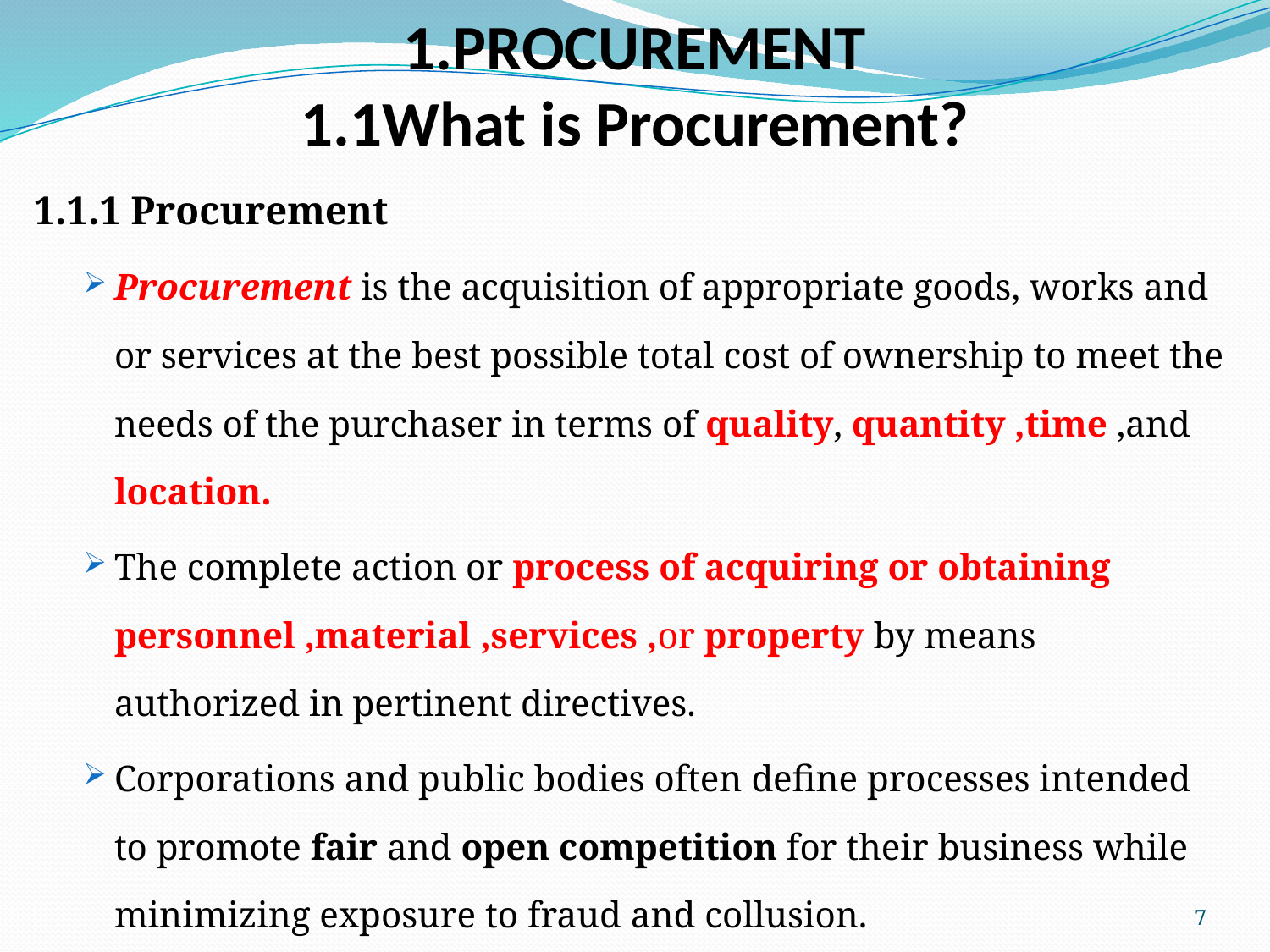

# 1.PROCUREMENT 1.1What is Procurement?
1.1.1 Procurement
Procurement is the acquisition of appropriate goods, works and or services at the best possible total cost of ownership to meet the needs of the purchaser in terms of quality, quantity ,time ,and location.
The complete action or process of acquiring or obtaining personnel ,material ,services ,or property by means authorized in pertinent directives.
Corporations and public bodies often define processes intended to promote fair and open competition for their business while minimizing exposure to fraud and collusion.

7